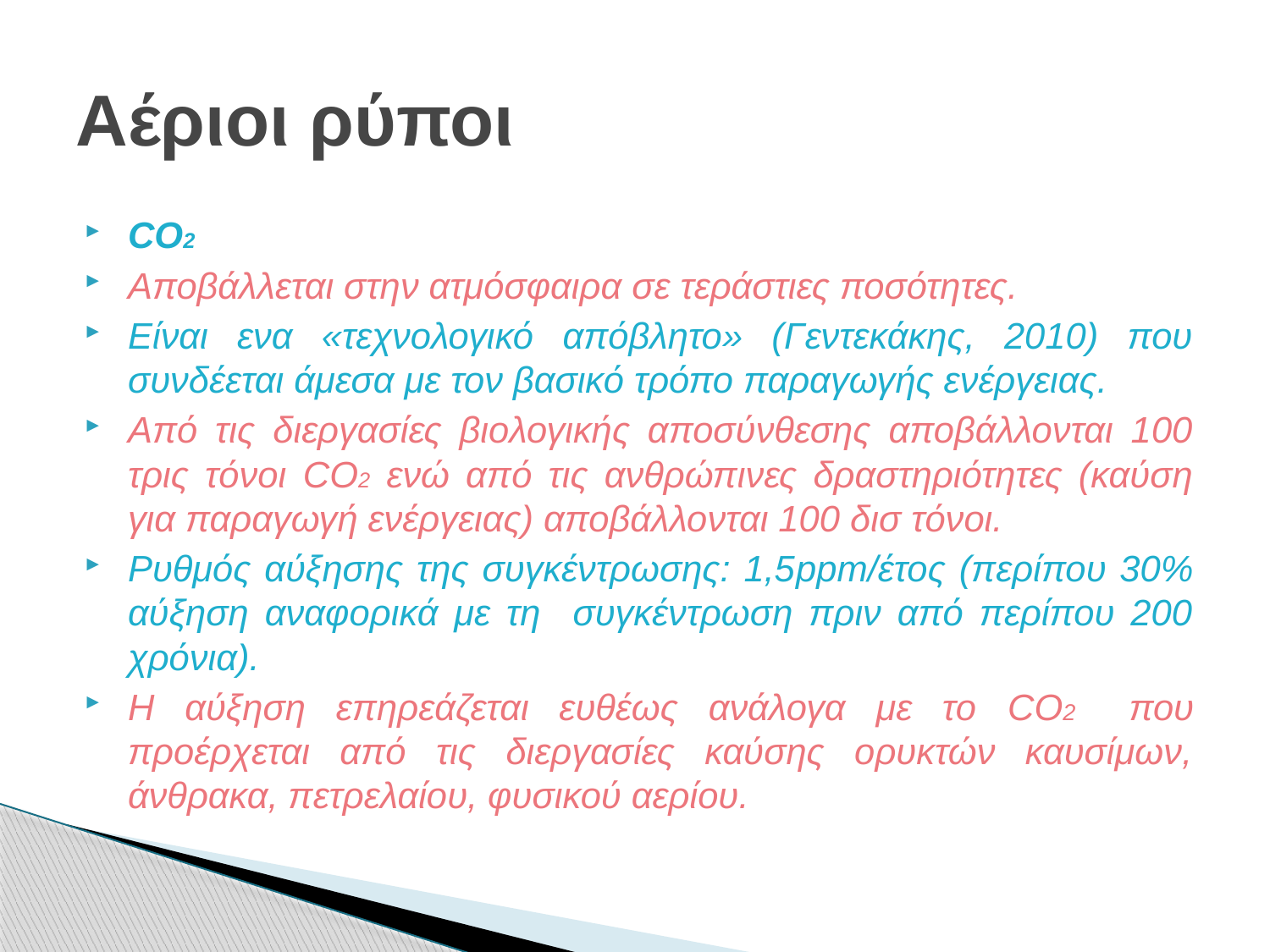

# Αέριοι ρύποι
CO2
Αποβάλλεται στην ατμόσφαιρα σε τεράστιες ποσότητες.
Είναι ενα «τεχνολογικό απόβλητο» (Γεντεκάκης, 2010) που συνδέεται άμεσα με τον βασικό τρόπο παραγωγής ενέργειας.
Από τις διεργασίες βιολογικής αποσύνθεσης αποβάλλονται 100 τρις τόνοι CO2 ενώ από τις ανθρώπινες δραστηριότητες (καύση για παραγωγή ενέργειας) αποβάλλονται 100 δισ τόνοι.
Ρυθμός αύξησης της συγκέντρωσης: 1,5ppm/έτος (περίπου 30% αύξηση αναφορικά με τη  συγκέντρωση πριν από περίπου 200 χρόνια).
Η αύξηση επηρεάζεται ευθέως ανάλογα με το CO2  που προέρχεται από τις διεργασίες καύσης ορυκτών καυσίμων, άνθρακα, πετρελαίου, φυσικού αερίου.